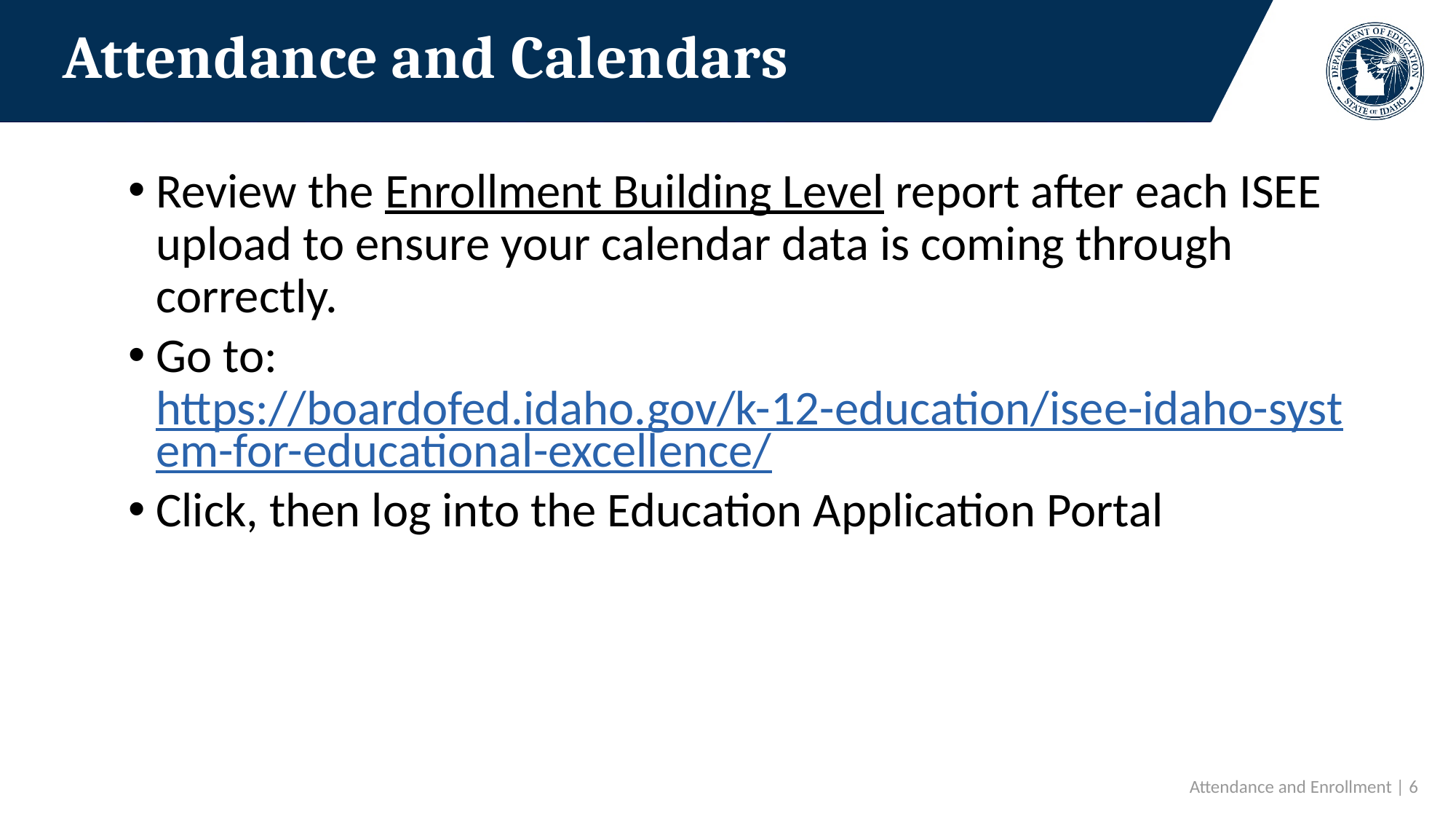

# Attendance and Calendars
Review the Enrollment Building Level report after each ISEE upload to ensure your calendar data is coming through correctly.
Go to: https://boardofed.idaho.gov/k-12-education/isee-idaho-system-for-educational-excellence/
Click, then log into the Education Application Portal
Attendance and Enrollment | 6